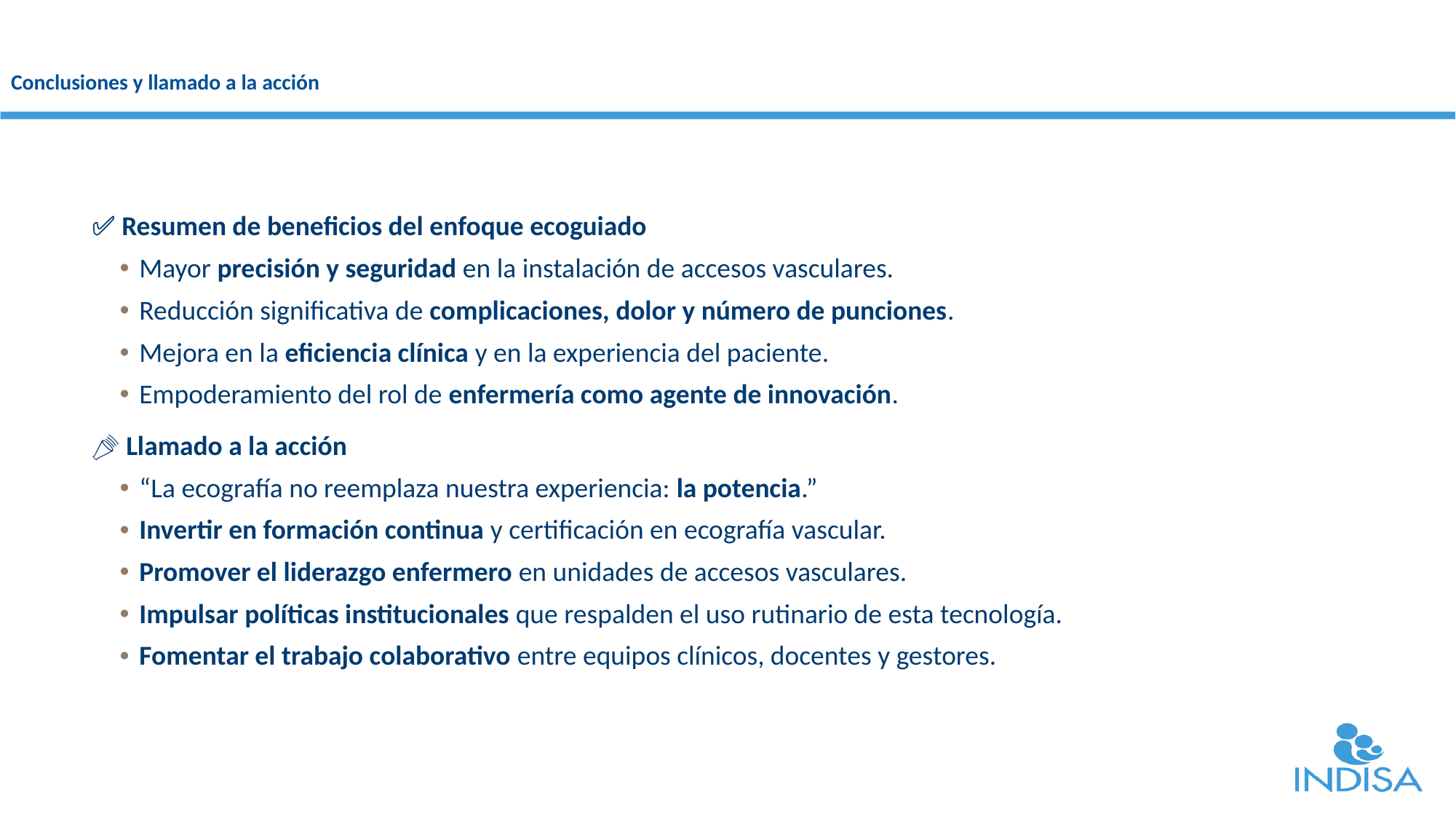

# Conclusiones y llamado a la acción
✅ Resumen de beneficios del enfoque ecoguiado
Mayor precisión y seguridad en la instalación de accesos vasculares.
Reducción significativa de complicaciones, dolor y número de punciones.
Mejora en la eficiencia clínica y en la experiencia del paciente.
Empoderamiento del rol de enfermería como agente de innovación.
📣 Llamado a la acción
“La ecografía no reemplaza nuestra experiencia: la potencia.”
Invertir en formación continua y certificación en ecografía vascular.
Promover el liderazgo enfermero en unidades de accesos vasculares.
Impulsar políticas institucionales que respalden el uso rutinario de esta tecnología.
Fomentar el trabajo colaborativo entre equipos clínicos, docentes y gestores.